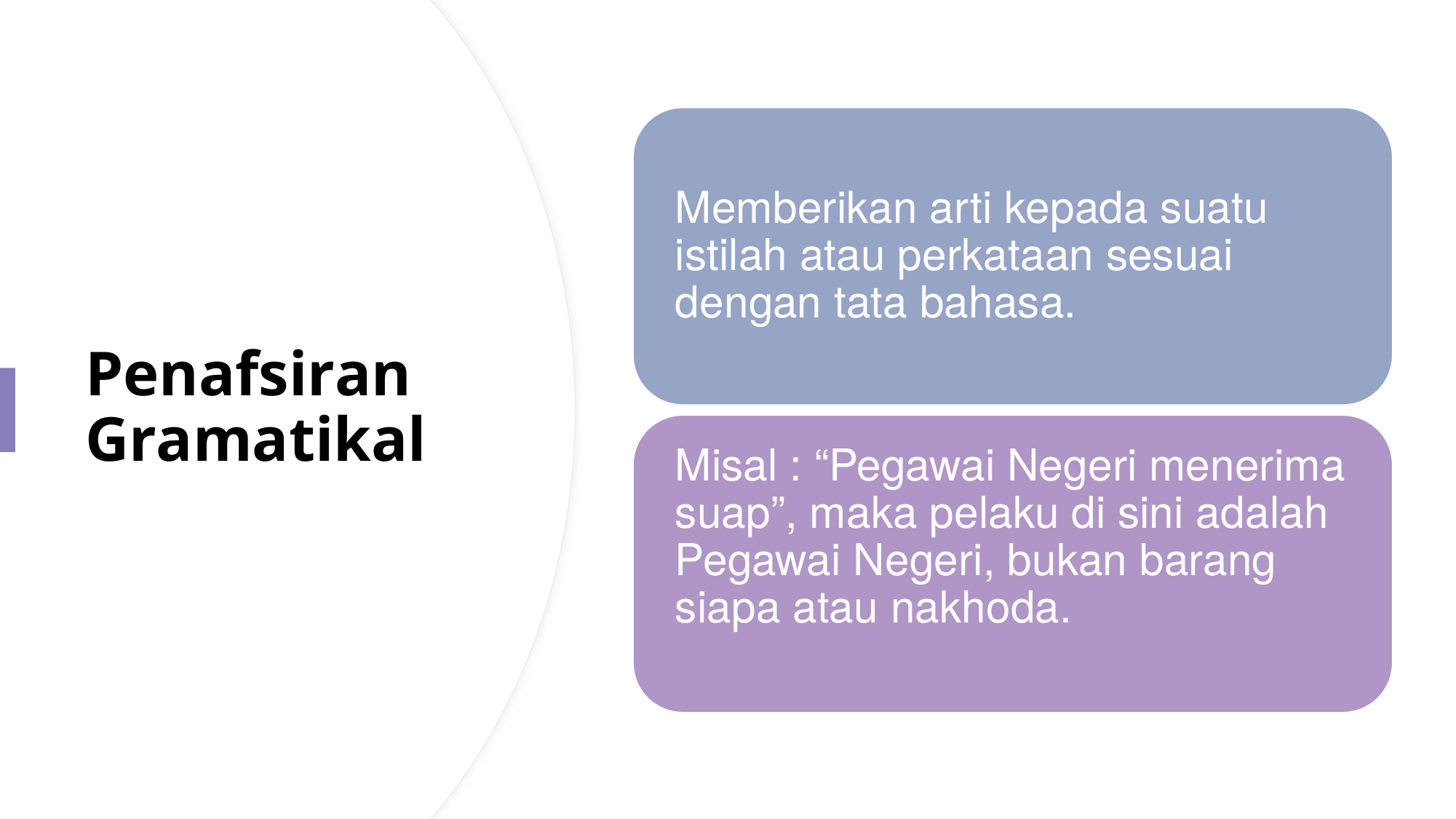

Memberikan arti kepada suatu istilah atau perkataan sesuai dengan tata bahasa.
Misal : “Pegawai Negeri menerima suap”, maka pelaku di sini adalah Pegawai Negeri, bukan barang siapa atau nakhoda.
# Penafsiran Gramatikal